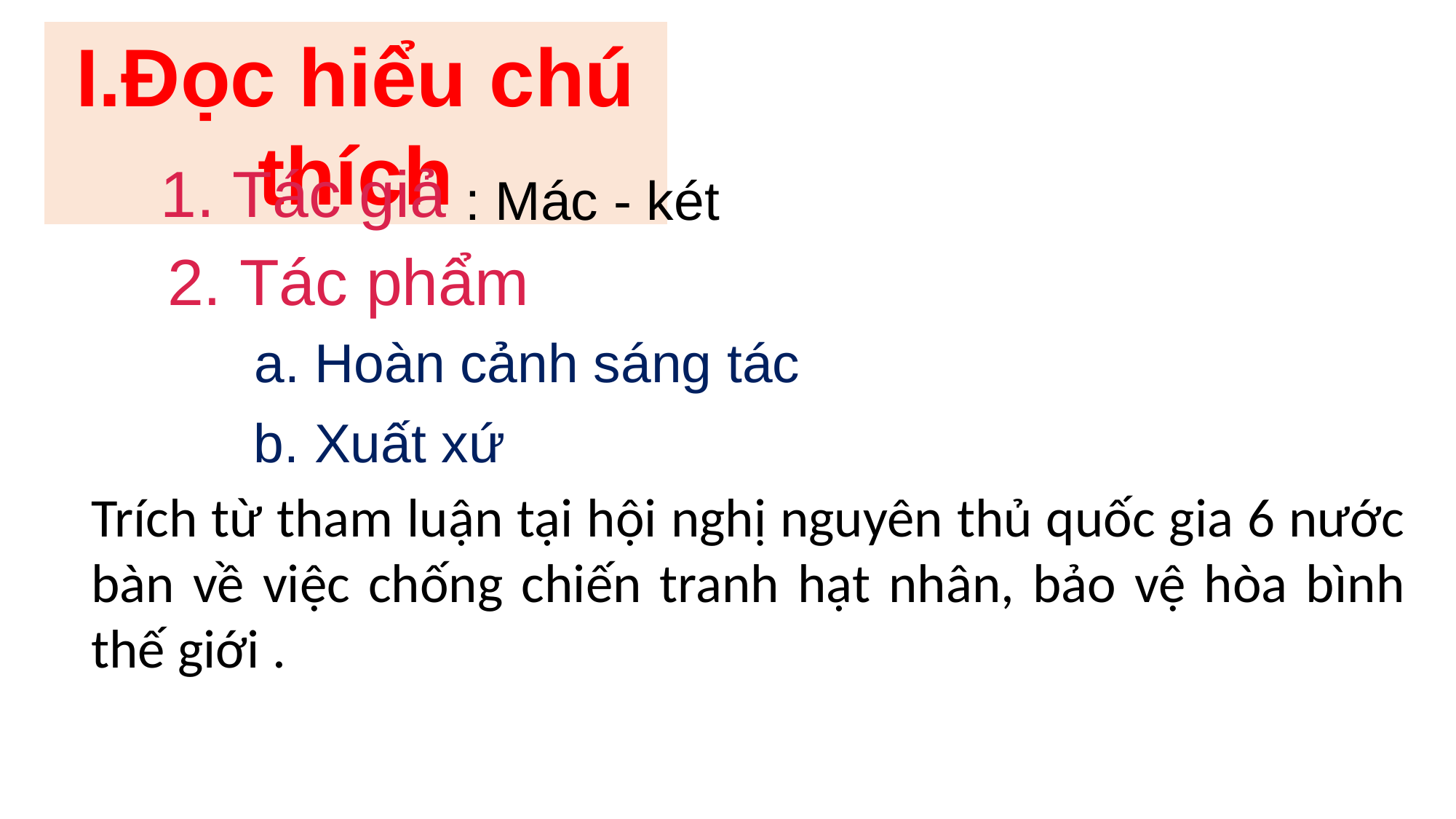

I.Đọc hiểu chú thích
: Mác - két
1. Tác giả
2. Tác phẩm
a. Hoàn cảnh sáng tác
b. Xuất xứ
Trích từ tham luận tại hội nghị nguyên thủ quốc gia 6 nước bàn về việc chống chiến tranh hạt nhân, bảo vệ hòa bình thế giới .